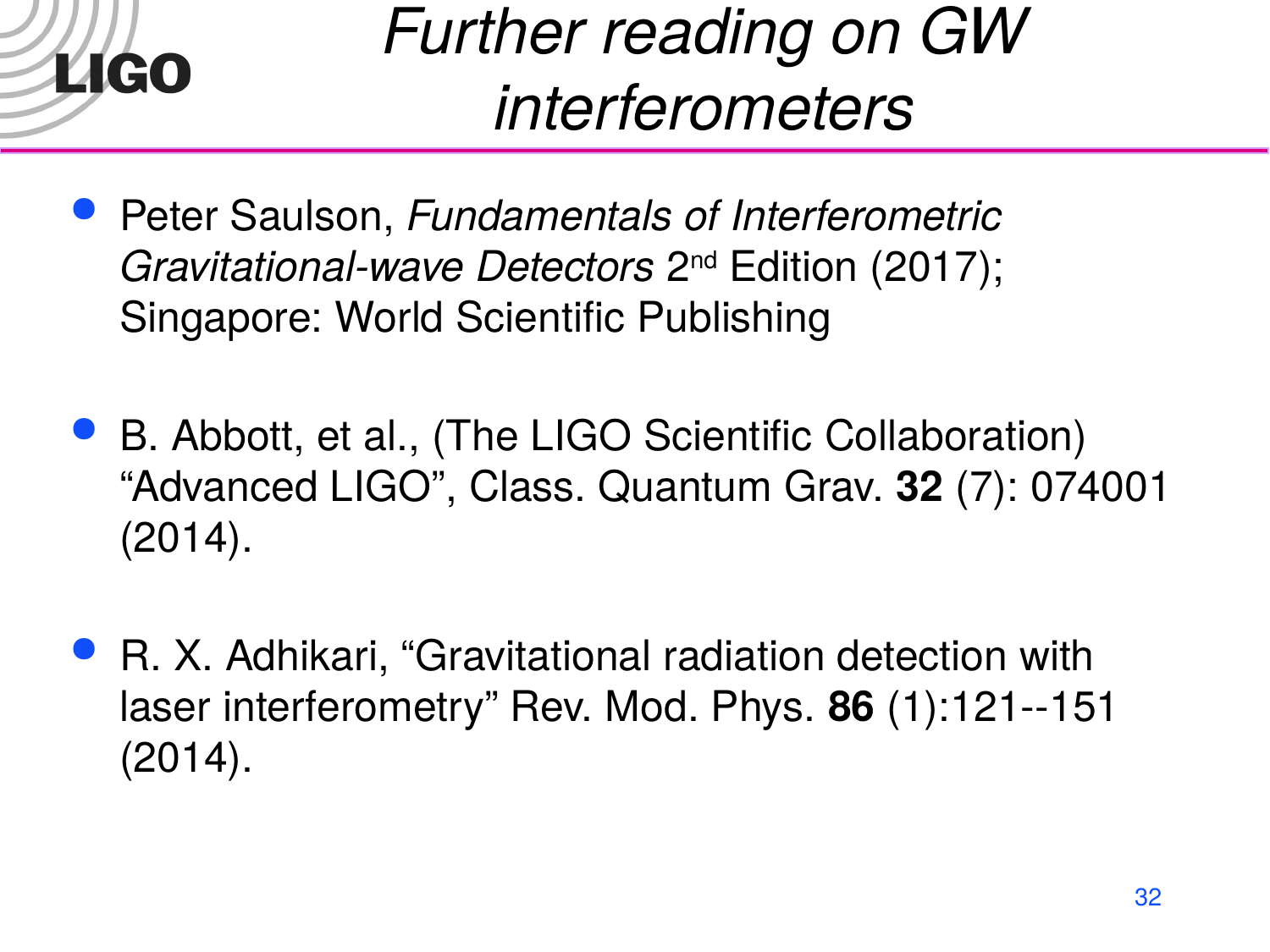

# Further reading on GW interferometers
Peter Saulson, Fundamentals of Interferometric Gravitational-wave Detectors 2nd Edition (2017); Singapore: World Scientific Publishing

B. Abbott, et al., (The LIGO Scientific Collaboration) “Advanced LIGO”, Class. Quantum Grav. 32 (7): 074001 (2014).

R. X. Adhikari, “Gravitational radiation detection with laser interferometry” Rev. Mod. Phys. 86 (1):121--151 (2014).
32